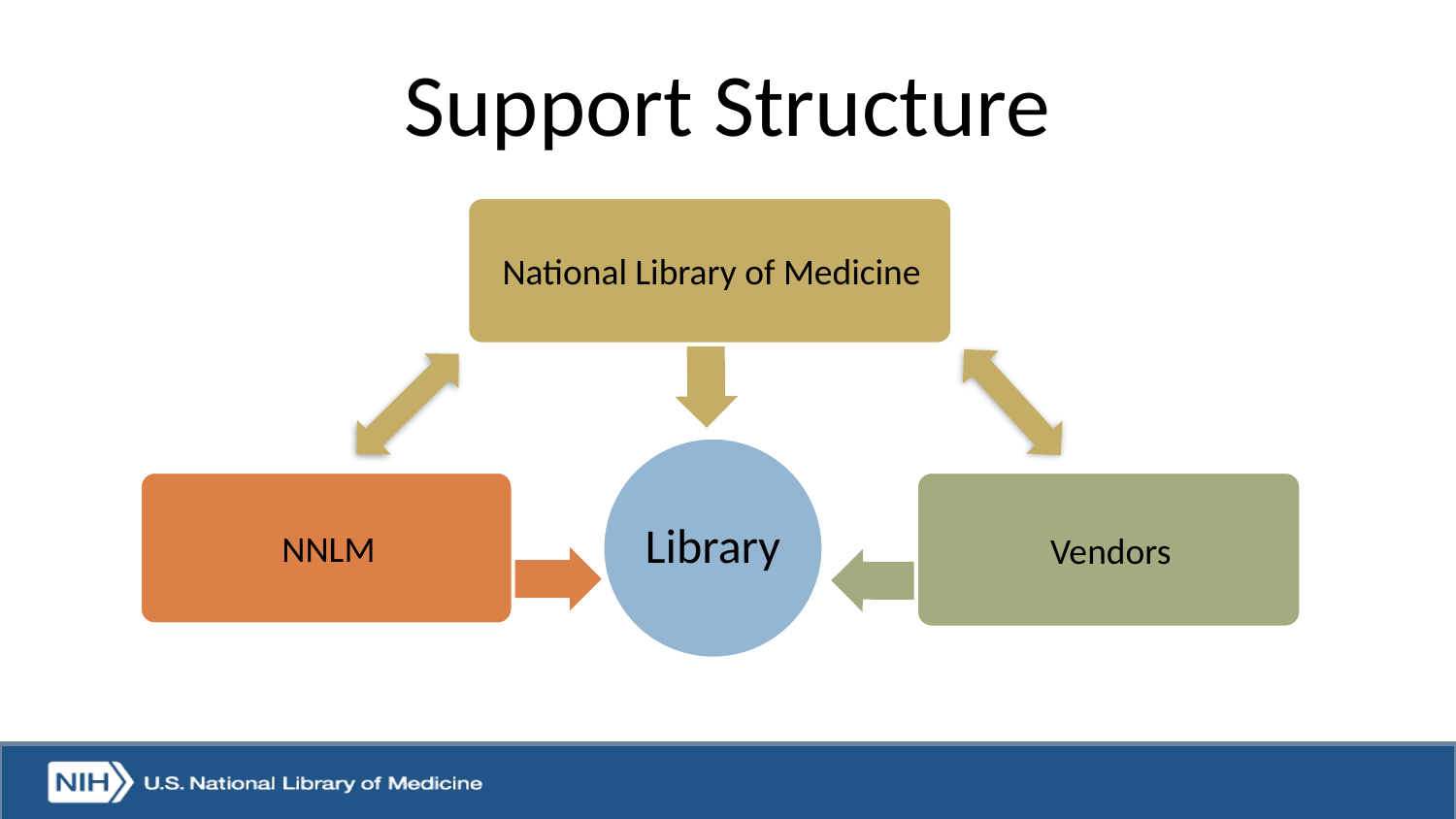

# Support Structure
Library
NNLM
National Library of Medicine
Vendors